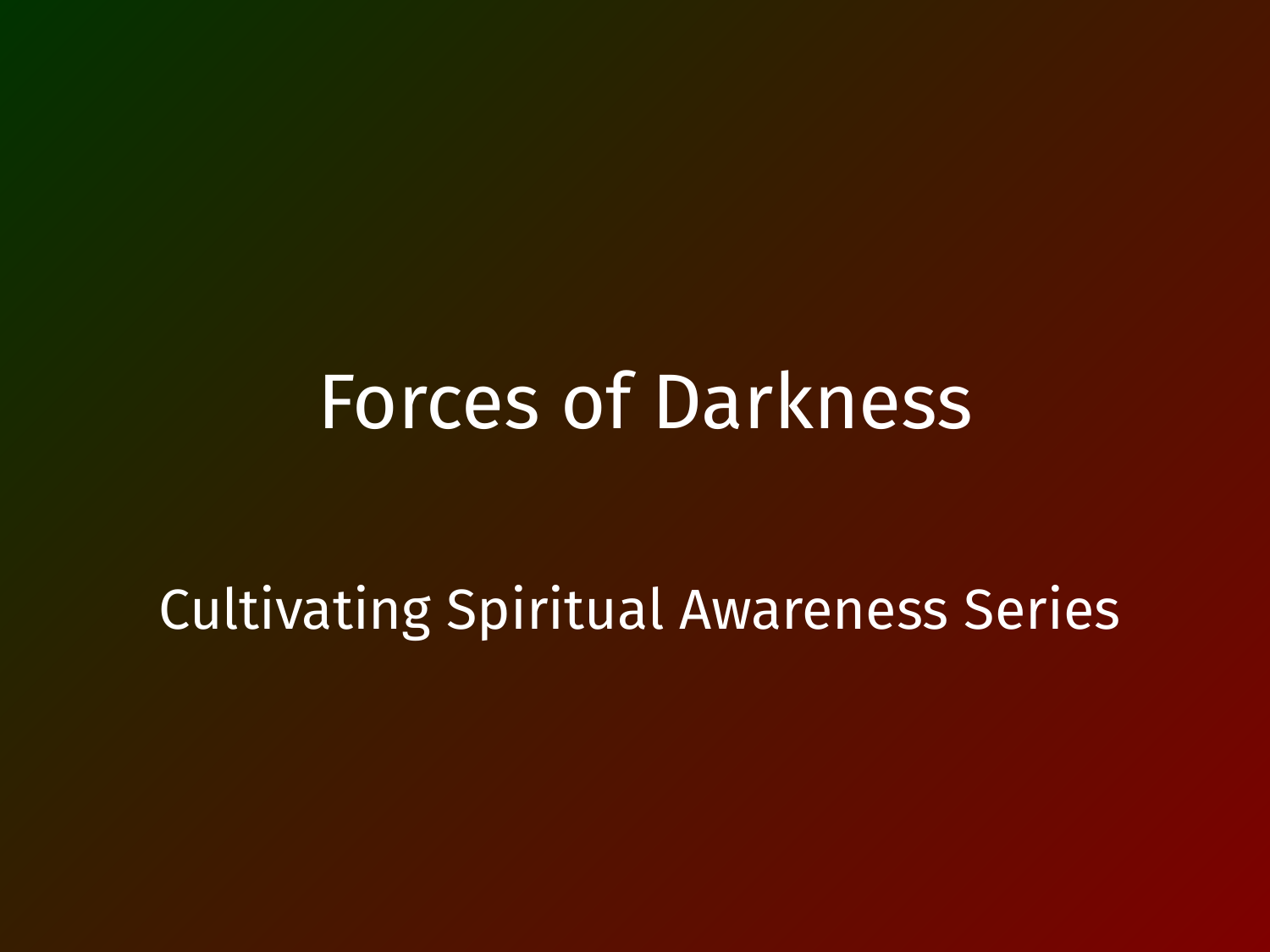

# Forces of Darkness
Cultivating Spiritual Awareness Series